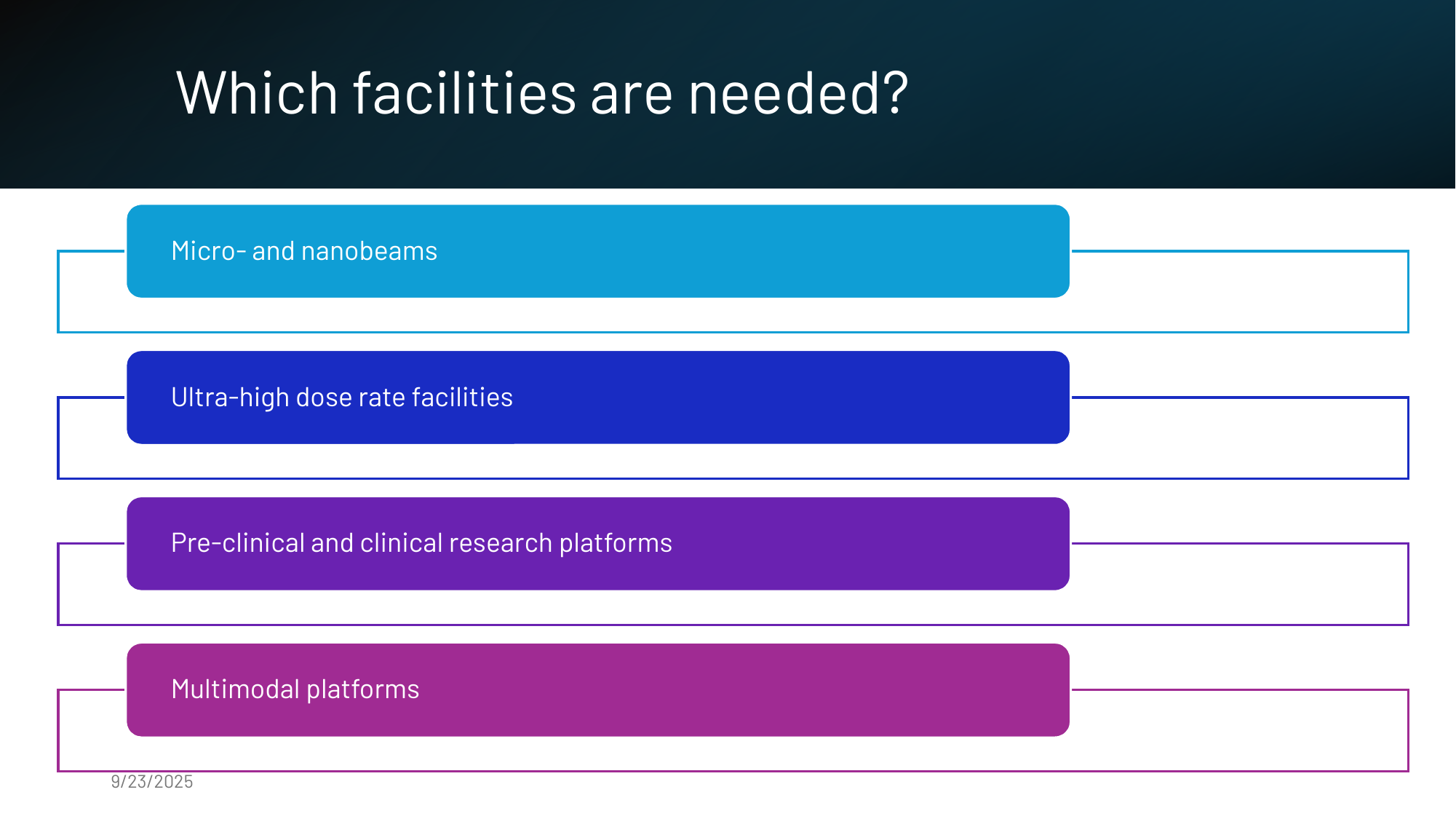

# Which facilities are needed?
Micro- and nanobeams
Ultra-high dose rate facilities
Pre-clinical and clinical research platforms
Multimodal platforms
9/23/2025
Assoc. Prof. Dr. Judith Reindl (judith.reindl@uio.no)                            Ionenstrahlworkshop 2025
10